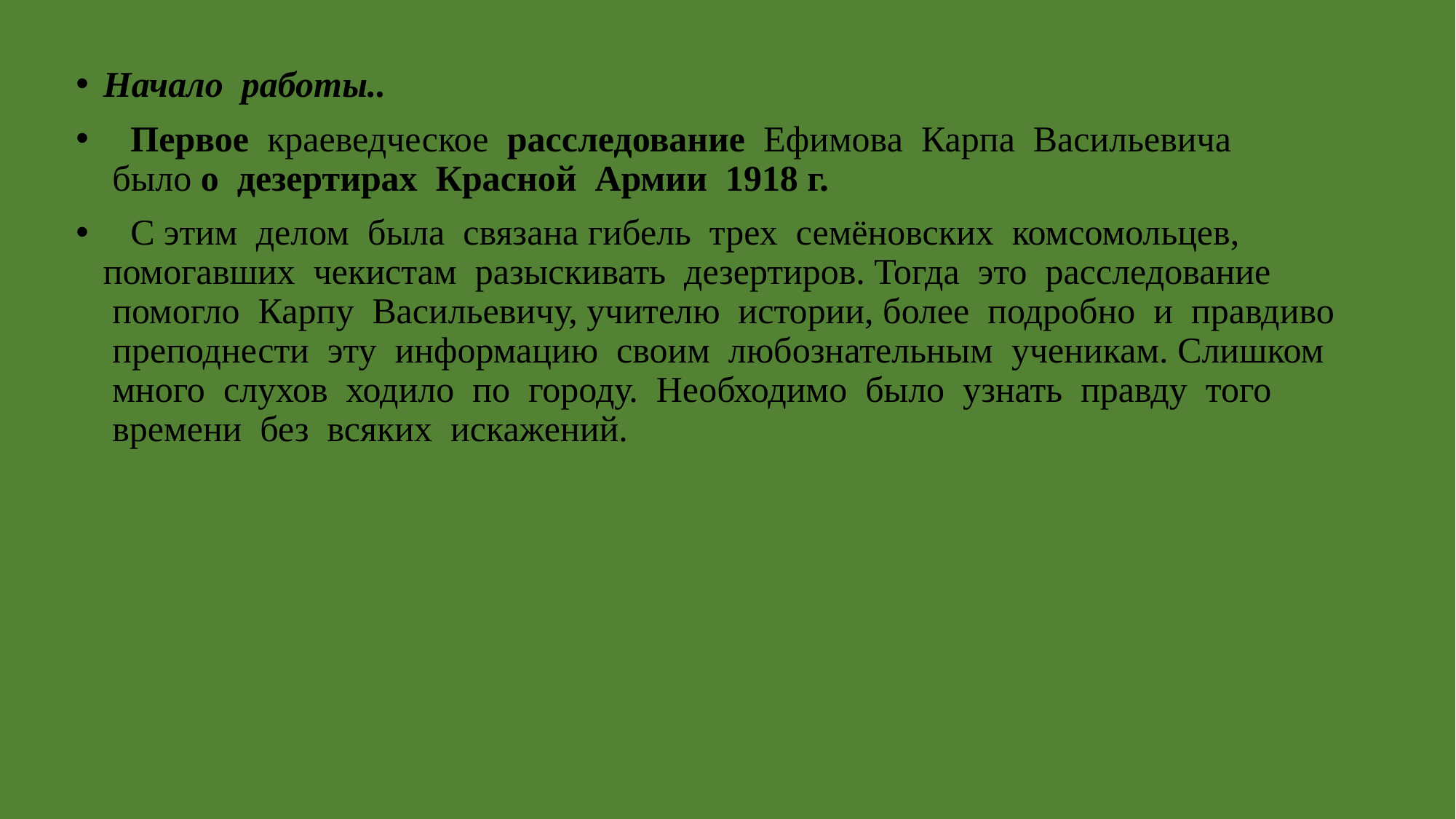

Начало  работы..
   Первое  краеведческое  расследование  Ефимова  Карпа  Васильевича  было о  дезертирах  Красной  Армии  1918 г.
   С этим  делом  была  связана гибель  трех  семёновских  комсомольцев, помогавших  чекистам  разыскивать  дезертиров. Тогда  это  расследование  помогло  Карпу  Васильевичу, учителю  истории, более  подробно  и  правдиво  преподнести  эту  информацию  своим  любознательным  ученикам. Слишком  много  слухов  ходило  по  городу.  Необходимо  было  узнать  правду  того  времени  без  всяких  искажений.